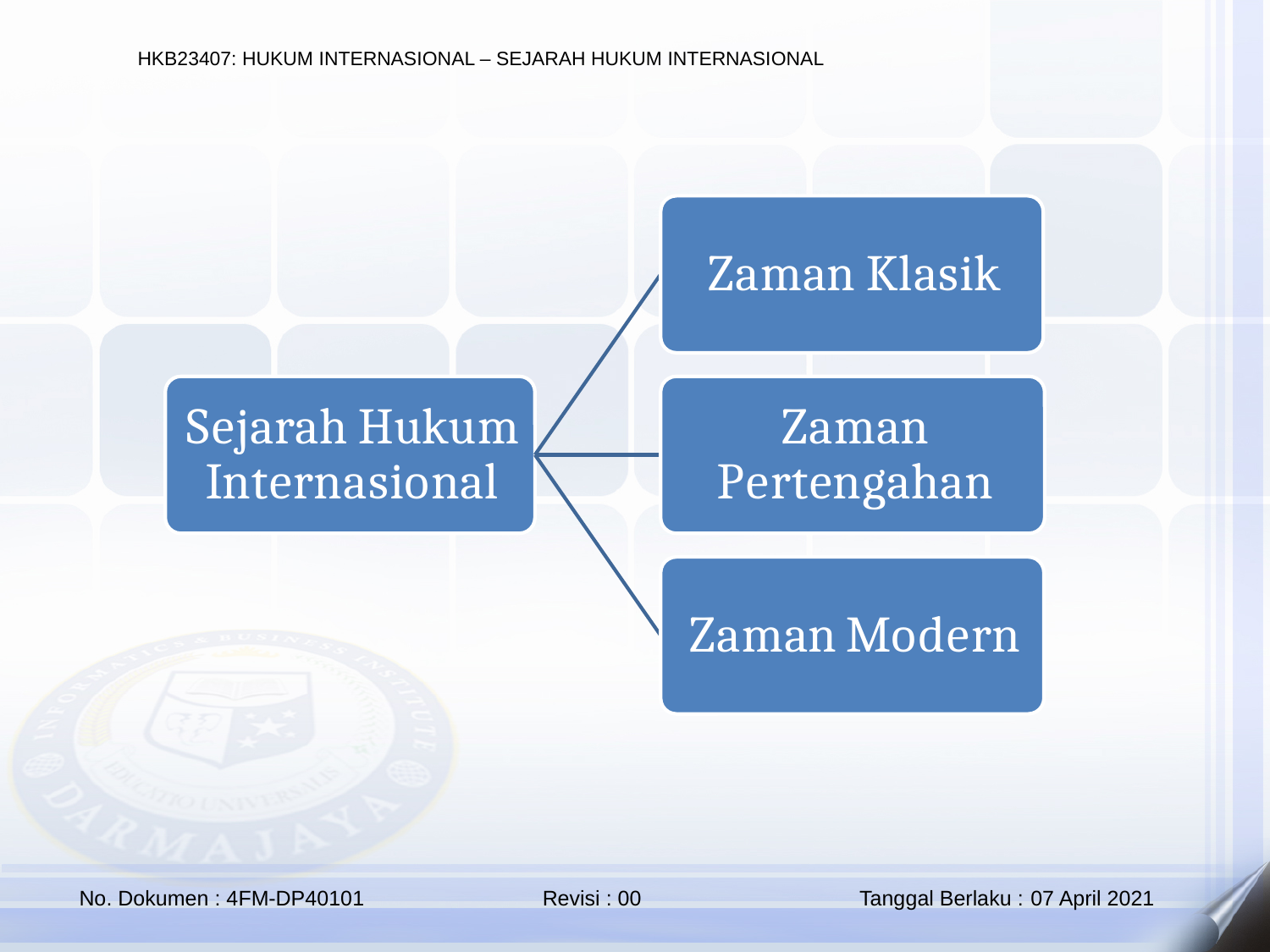

Sejarah Hukum Internasional

Zaman Klasik

Zaman Pertengahan

Zaman Modern